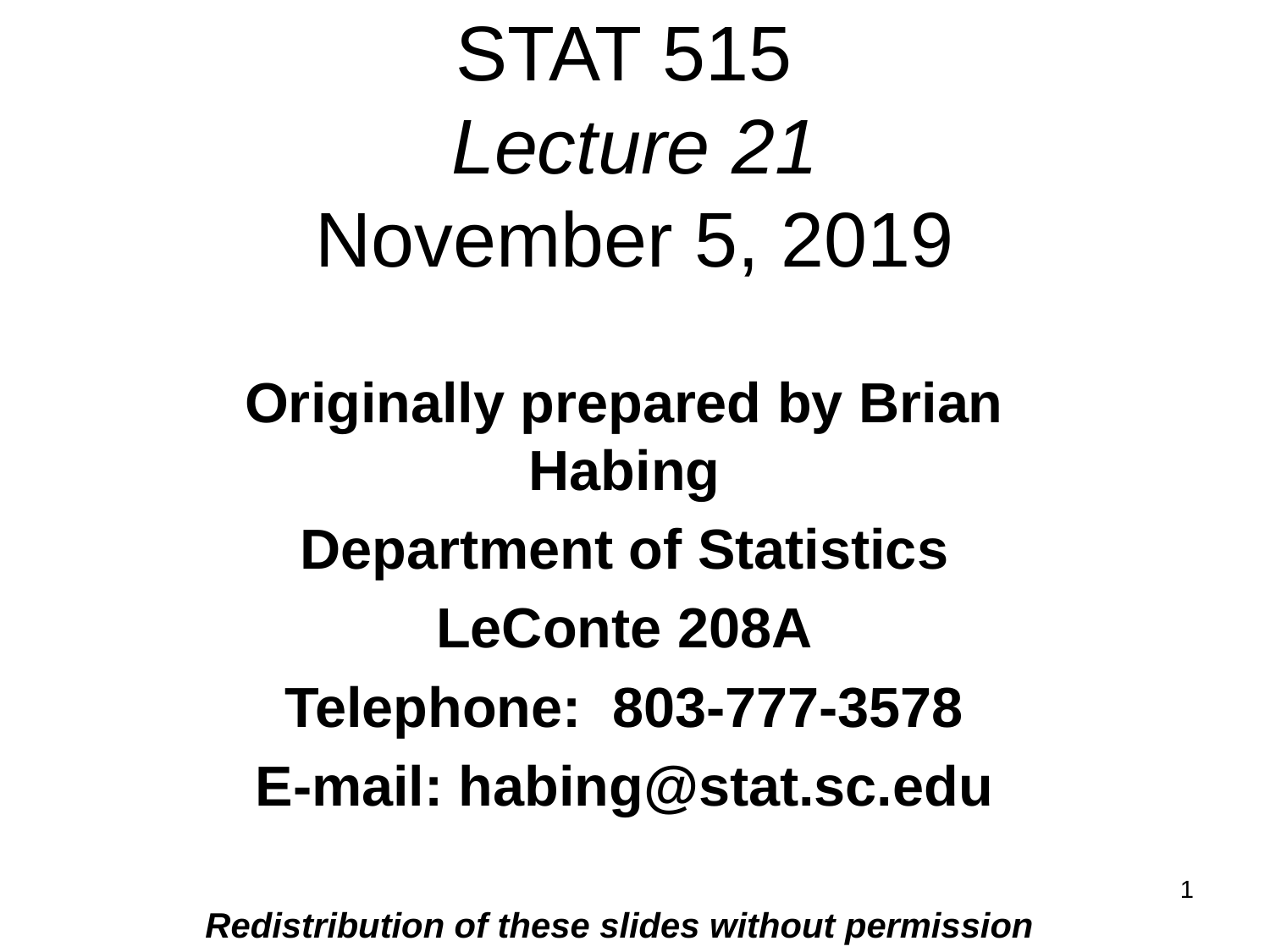

# STAT 515 Lecture 21 November 5, 2019
Originally prepared by Brian Habing
Department of Statistics
LeConte 208A
Telephone:  803-777-3578
E-mail: habing@stat.sc.edu

Redistribution of these slides without permission
is a violation of copyright law.

1